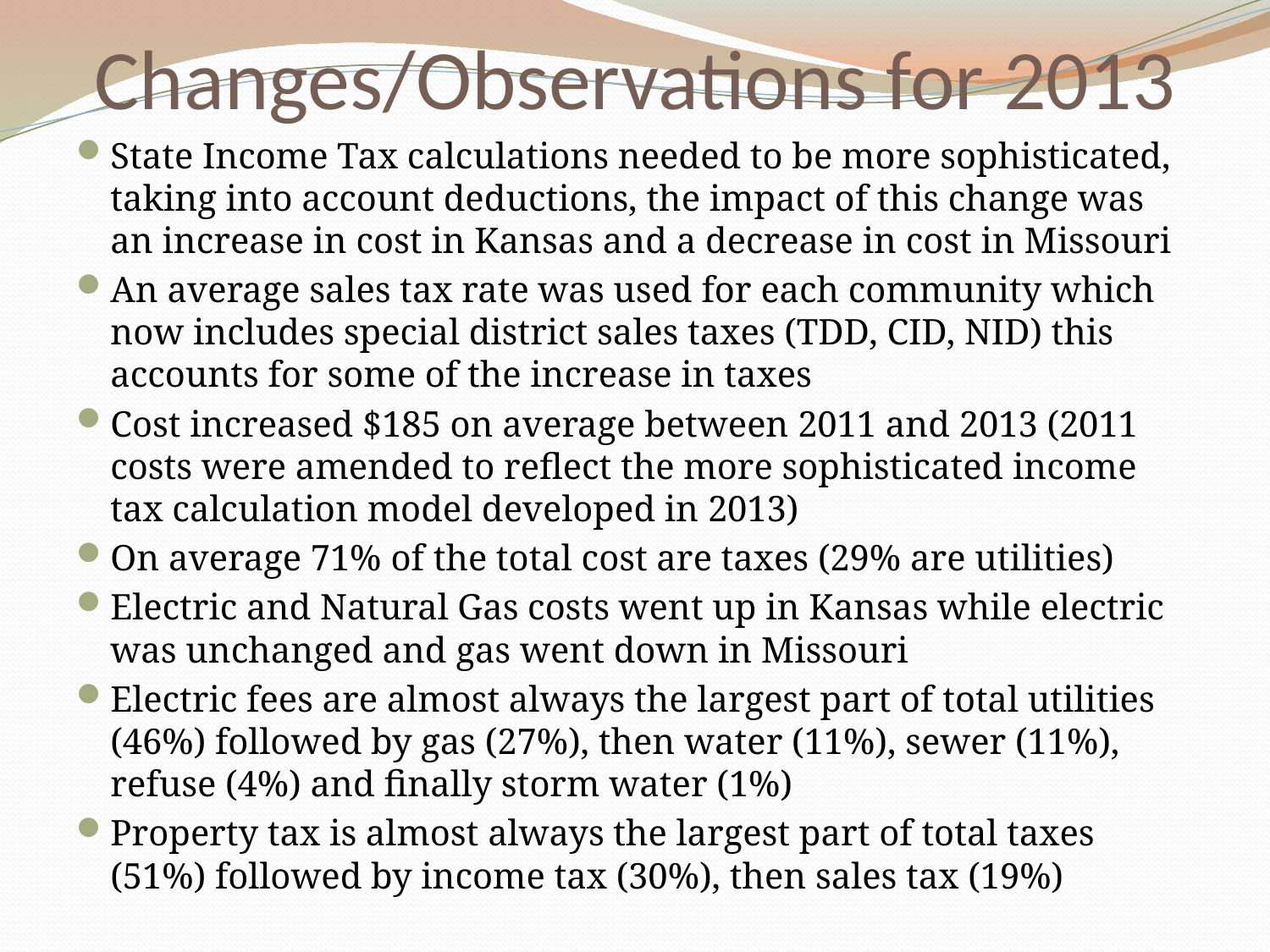

# Changes/Observations for 2013
State Income Tax calculations needed to be more sophisticated, taking into account deductions, the impact of this change was an increase in cost in Kansas and a decrease in cost in Missouri
An average sales tax rate was used for each community which now includes special district sales taxes (TDD, CID, NID) this accounts for some of the increase in taxes
Cost increased $185 on average between 2011 and 2013 (2011 costs were amended to reflect the more sophisticated income tax calculation model developed in 2013)
On average 71% of the total cost are taxes (29% are utilities)
Electric and Natural Gas costs went up in Kansas while electric was unchanged and gas went down in Missouri
Electric fees are almost always the largest part of total utilities (46%) followed by gas (27%), then water (11%), sewer (11%), refuse (4%) and finally storm water (1%)
Property tax is almost always the largest part of total taxes (51%) followed by income tax (30%), then sales tax (19%)